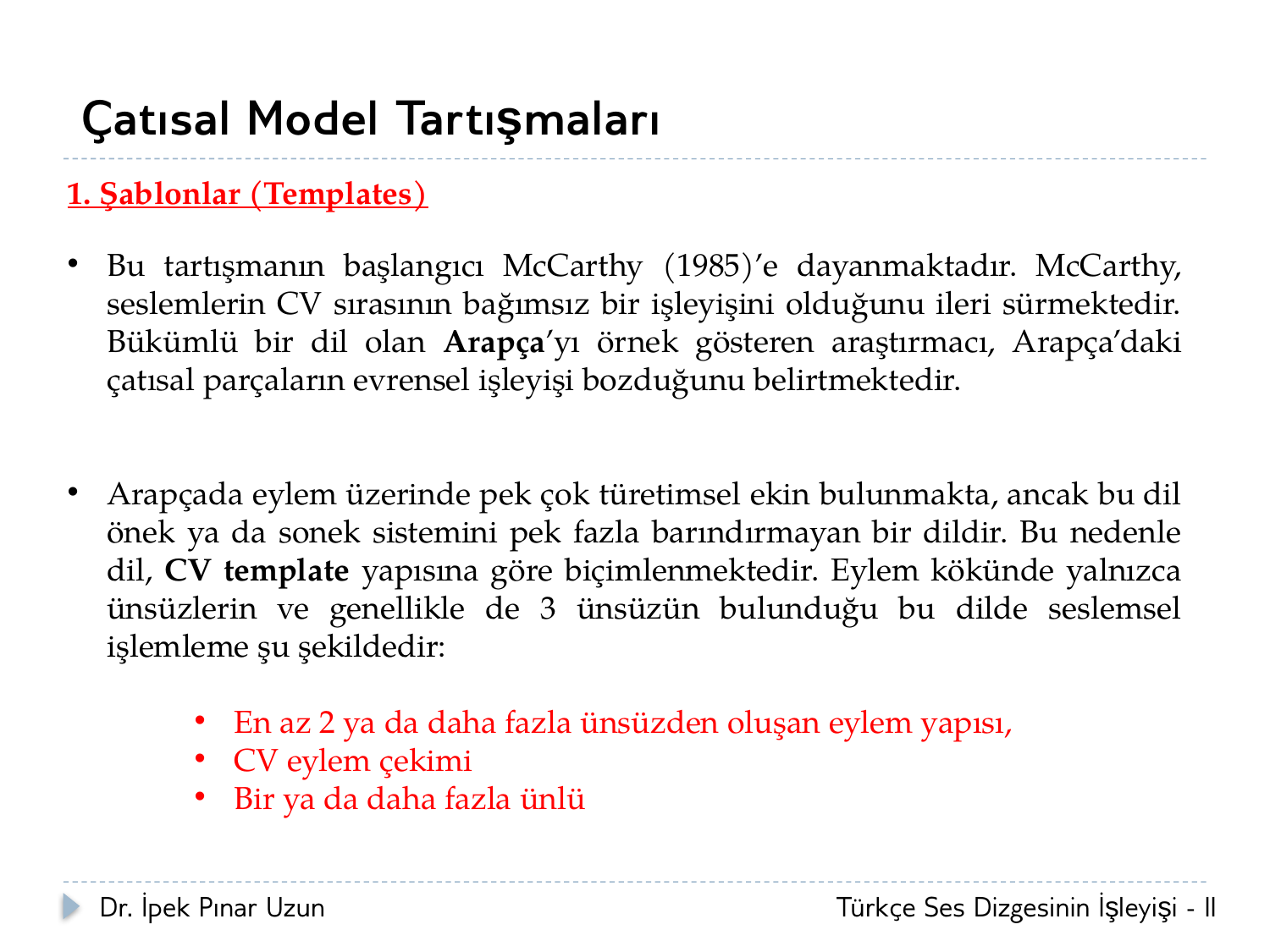

Çatısal Model Tartışmaları
1. Şablonlar (Templates)

Bu tartışmanın başlangıcı McCarthy (1985)’e dayanmaktadır. McCarthy, seslemlerin CV sırasının bağımsız bir işleyişini olduğunu ileri sürmektedir. Bükümlü bir dil olan Arapça’yı örnek gösteren araştırmacı, Arapça’daki çatısal parçaların evrensel işleyişi bozduğunu belirtmektedir.

Arapçada eylem üzerinde pek çok türetimsel ekin bulunmakta, ancak bu dil önek ya da sonek sistemini pek fazla barındırmayan bir dildir. Bu nedenle dil, CV template yapısına göre biçimlenmektedir. Eylem kökünde yalnızca ünsüzlerin ve genellikle de 3 ünsüzün bulunduğu bu dilde seslemsel işlemleme şu şekildedir:

En az 2 ya da daha fazla ünsüzden oluşan eylem yapısı,
CV eylem çekimi
Bir ya da daha fazla ünlü
     Dr. İpek Pınar Uzun		 		  Türkçe Ses Dizgesinin İşleyişi - II